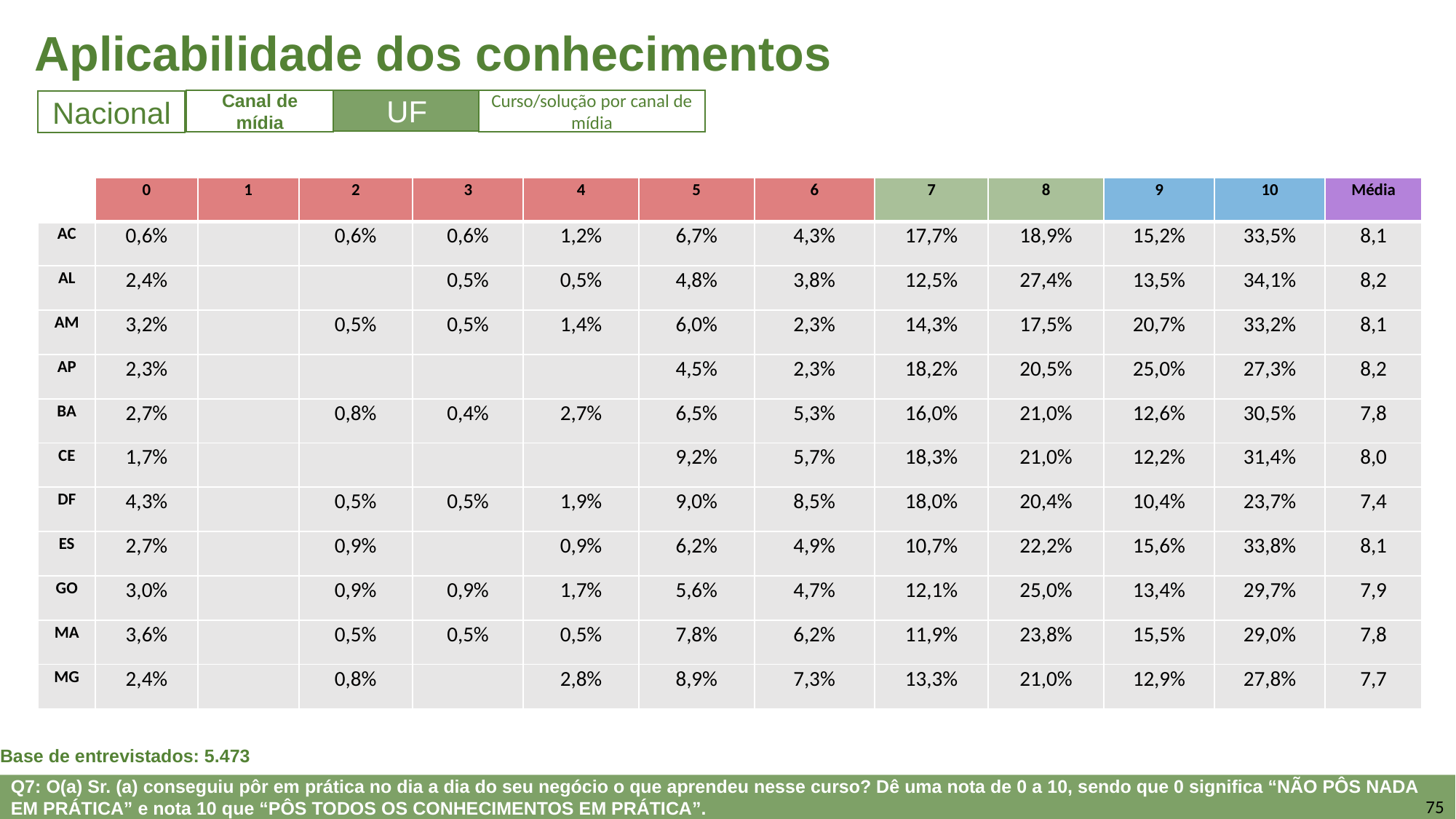

Aplicabilidade dos conhecimentos
UF
Canal de mídia
Curso/solução por canal de mídia
Nacional
|  | 0 | 1 | 2 | 3 | 4 | 5 | 6 | 7 | 8 | 9 | 10 | Média |
| --- | --- | --- | --- | --- | --- | --- | --- | --- | --- | --- | --- | --- |
| AC | 0,6% |  | 0,6% | 0,6% | 1,2% | 6,7% | 4,3% | 17,7% | 18,9% | 15,2% | 33,5% | 8,1 |
| AL | 2,4% |  |  | 0,5% | 0,5% | 4,8% | 3,8% | 12,5% | 27,4% | 13,5% | 34,1% | 8,2 |
| AM | 3,2% |  | 0,5% | 0,5% | 1,4% | 6,0% | 2,3% | 14,3% | 17,5% | 20,7% | 33,2% | 8,1 |
| AP | 2,3% |  |  |  |  | 4,5% | 2,3% | 18,2% | 20,5% | 25,0% | 27,3% | 8,2 |
| BA | 2,7% |  | 0,8% | 0,4% | 2,7% | 6,5% | 5,3% | 16,0% | 21,0% | 12,6% | 30,5% | 7,8 |
| CE | 1,7% |  |  |  |  | 9,2% | 5,7% | 18,3% | 21,0% | 12,2% | 31,4% | 8,0 |
| DF | 4,3% |  | 0,5% | 0,5% | 1,9% | 9,0% | 8,5% | 18,0% | 20,4% | 10,4% | 23,7% | 7,4 |
| ES | 2,7% |  | 0,9% |  | 0,9% | 6,2% | 4,9% | 10,7% | 22,2% | 15,6% | 33,8% | 8,1 |
| GO | 3,0% |  | 0,9% | 0,9% | 1,7% | 5,6% | 4,7% | 12,1% | 25,0% | 13,4% | 29,7% | 7,9 |
| MA | 3,6% |  | 0,5% | 0,5% | 0,5% | 7,8% | 6,2% | 11,9% | 23,8% | 15,5% | 29,0% | 7,8 |
| MG | 2,4% |  | 0,8% |  | 2,8% | 8,9% | 7,3% | 13,3% | 21,0% | 12,9% | 27,8% | 7,7 |
Base de entrevistados: 5.473
Q7: O(a) Sr. (a) conseguiu pôr em prática no dia a dia do seu negócio o que aprendeu nesse curso? Dê uma nota de 0 a 10, sendo que 0 significa “NÃO PÔS NADA EM PRÁTICA” e nota 10 que “PÔS TODOS OS CONHECIMENTOS EM PRÁTICA”.
75